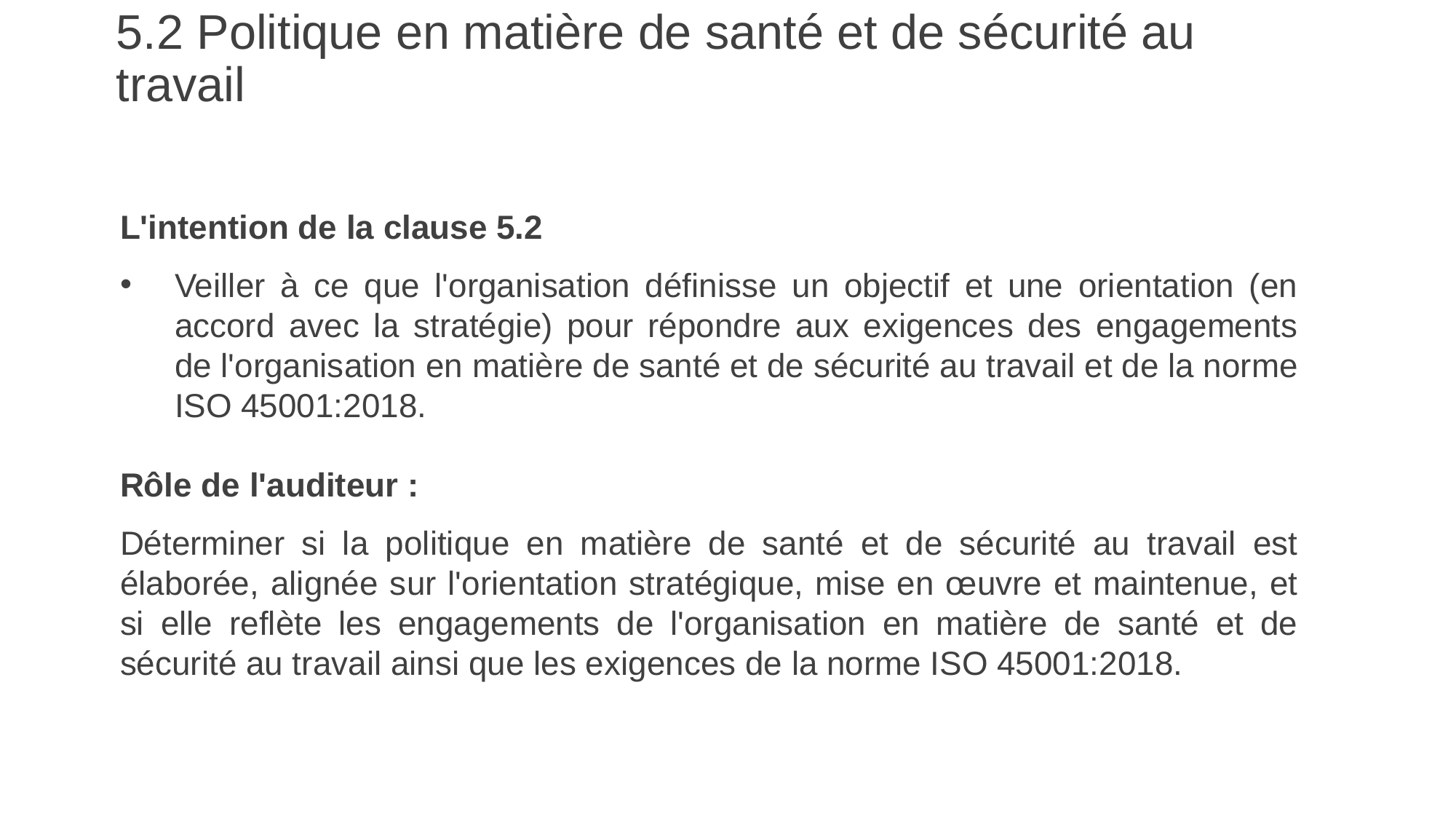

# 5.2 Politique en matière de santé et de sécurité au travail
L'intention de la clause 5.2
Veiller à ce que l'organisation définisse un objectif et une orientation (en accord avec la stratégie) pour répondre aux exigences des engagements de l'organisation en matière de santé et de sécurité au travail et de la norme ISO 45001:2018.
Rôle de l'auditeur :
Déterminer si la politique en matière de santé et de sécurité au travail est élaborée, alignée sur l'orientation stratégique, mise en œuvre et maintenue, et si elle reflète les engagements de l'organisation en matière de santé et de sécurité au travail ainsi que les exigences de la norme ISO 45001:2018.